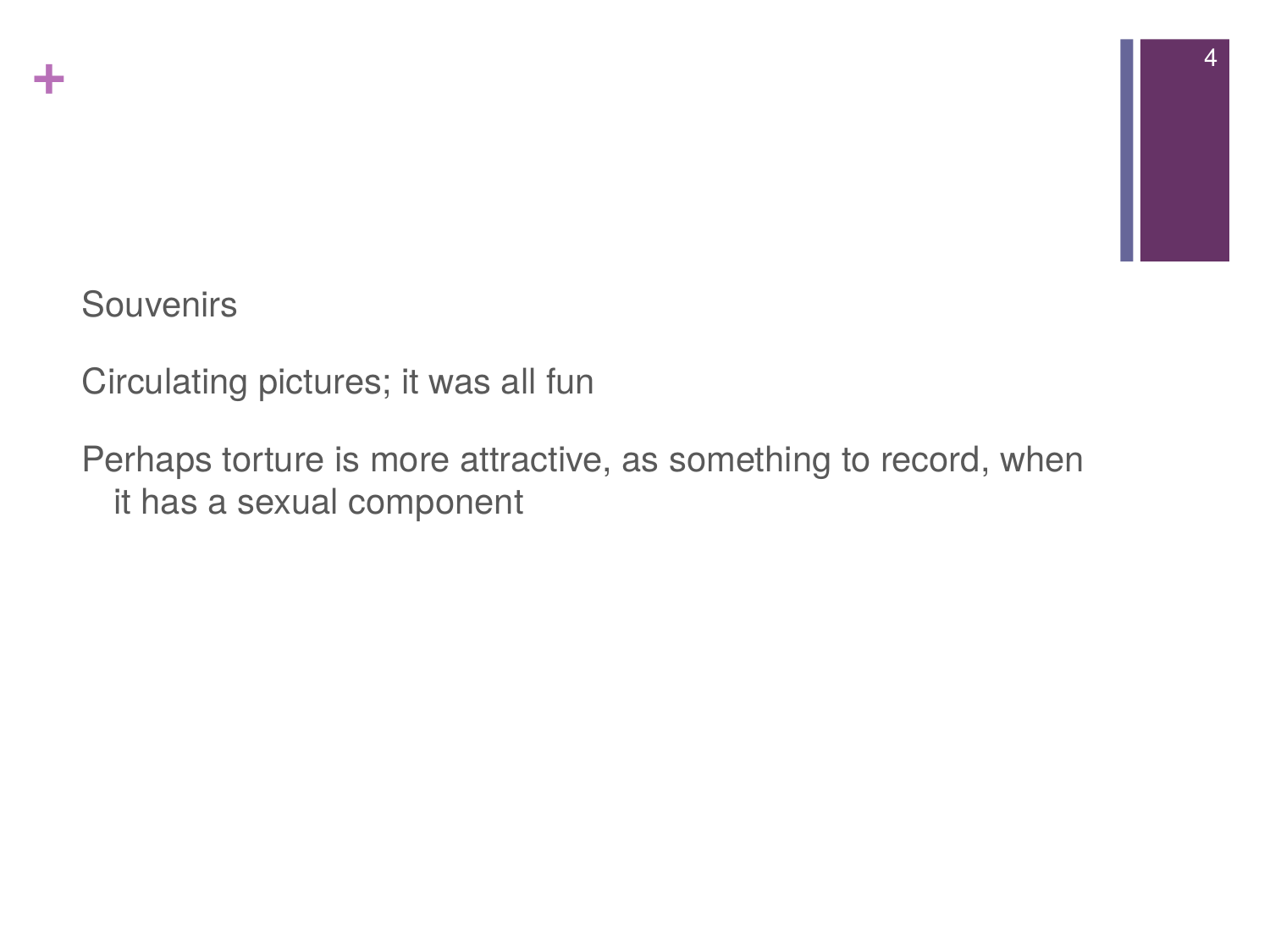

4
#
Souvenirs
Circulating pictures; it was all fun
Perhaps torture is more attractive, as something to record, when it has a sexual component